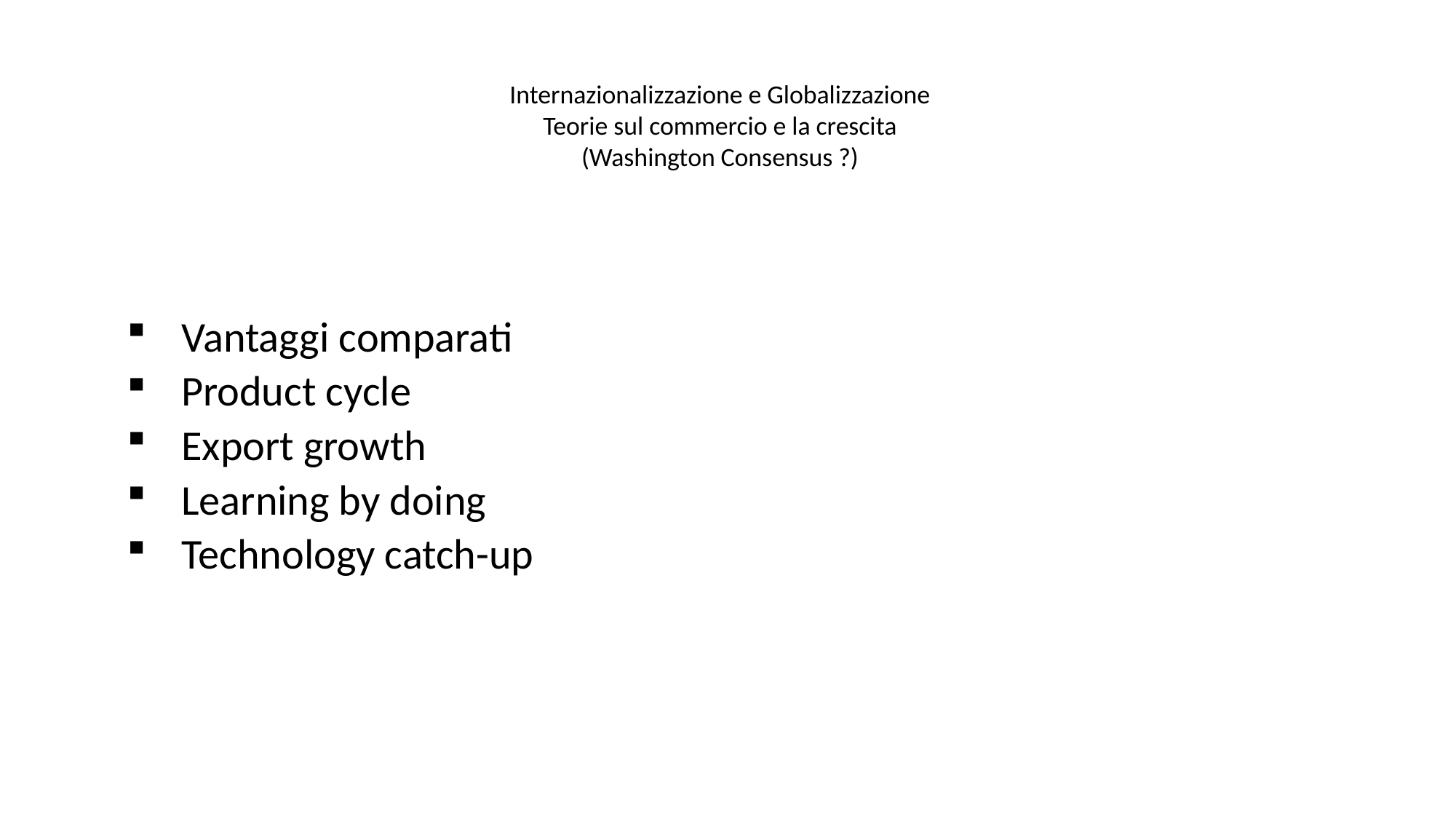

# Internazionalizzazione e Globalizzazione Teorie sul commercio e la crescita (Washington Consensus ?)
Vantaggi comparati
Product cycle
Export growth
Learning by doing
Technology catch-up